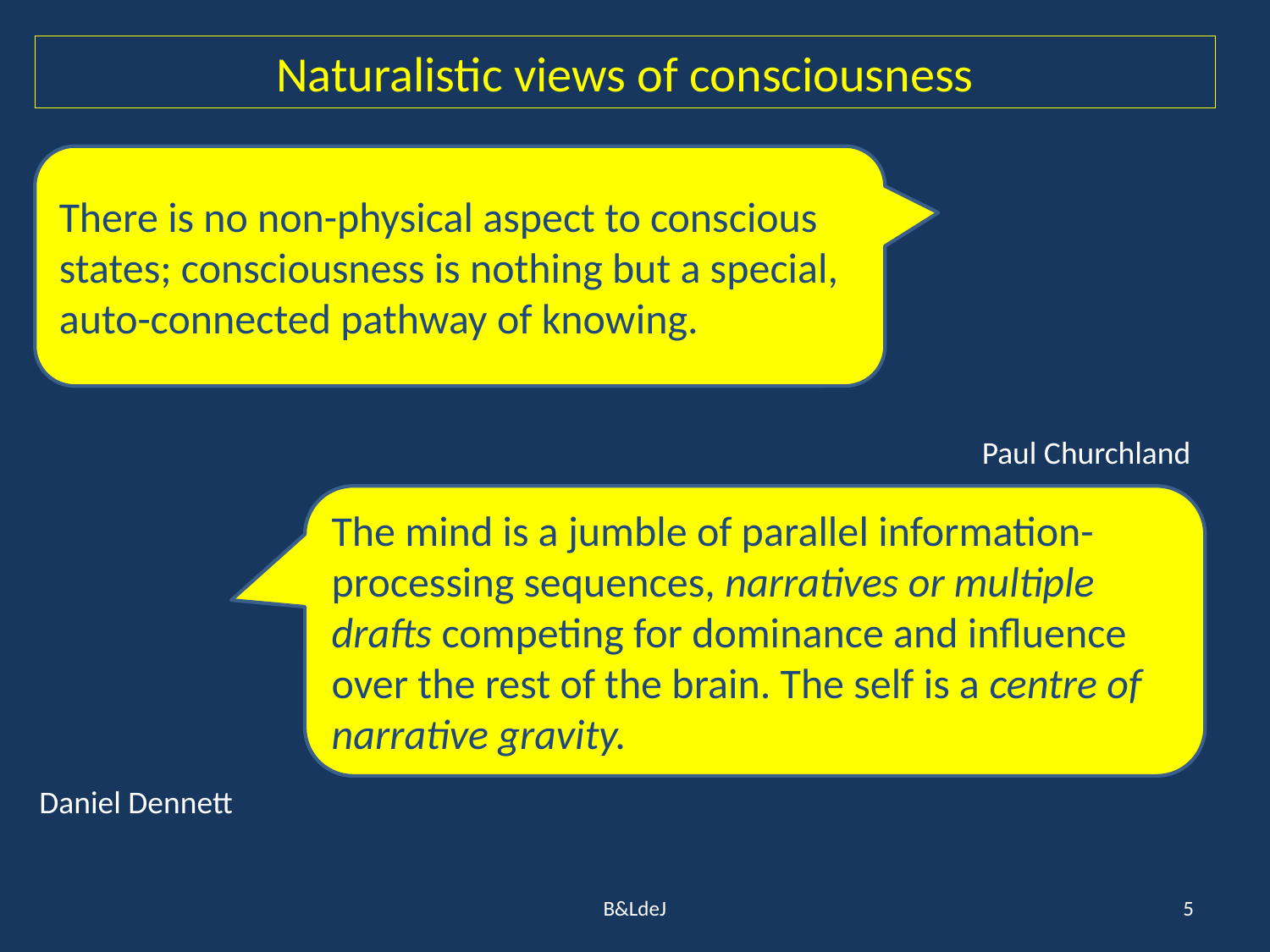

Naturalistic views of consciousness
There is no non-physical aspect to conscious states; consciousness is nothing but a special, auto-connected pathway of knowing.
Paul Churchland
The mind is a jumble of parallel information-processing sequences, narratives or multiple drafts competing for dominance and influence over the rest of the brain. The self is a centre of narrative gravity.
Daniel Dennett
B&LdeJ
5